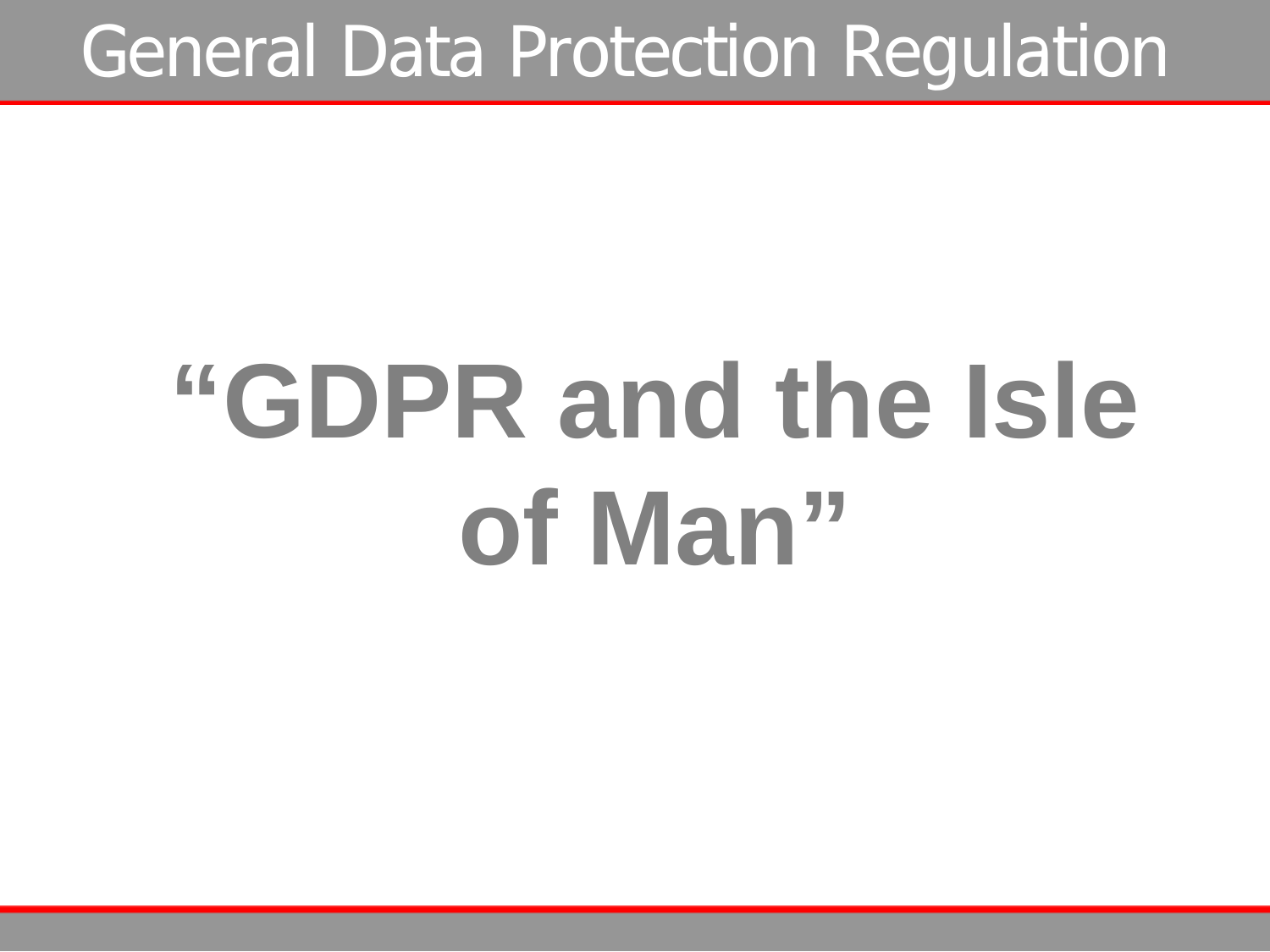

# General Data Protection Regulation

“GDPR and the Isle of Man”